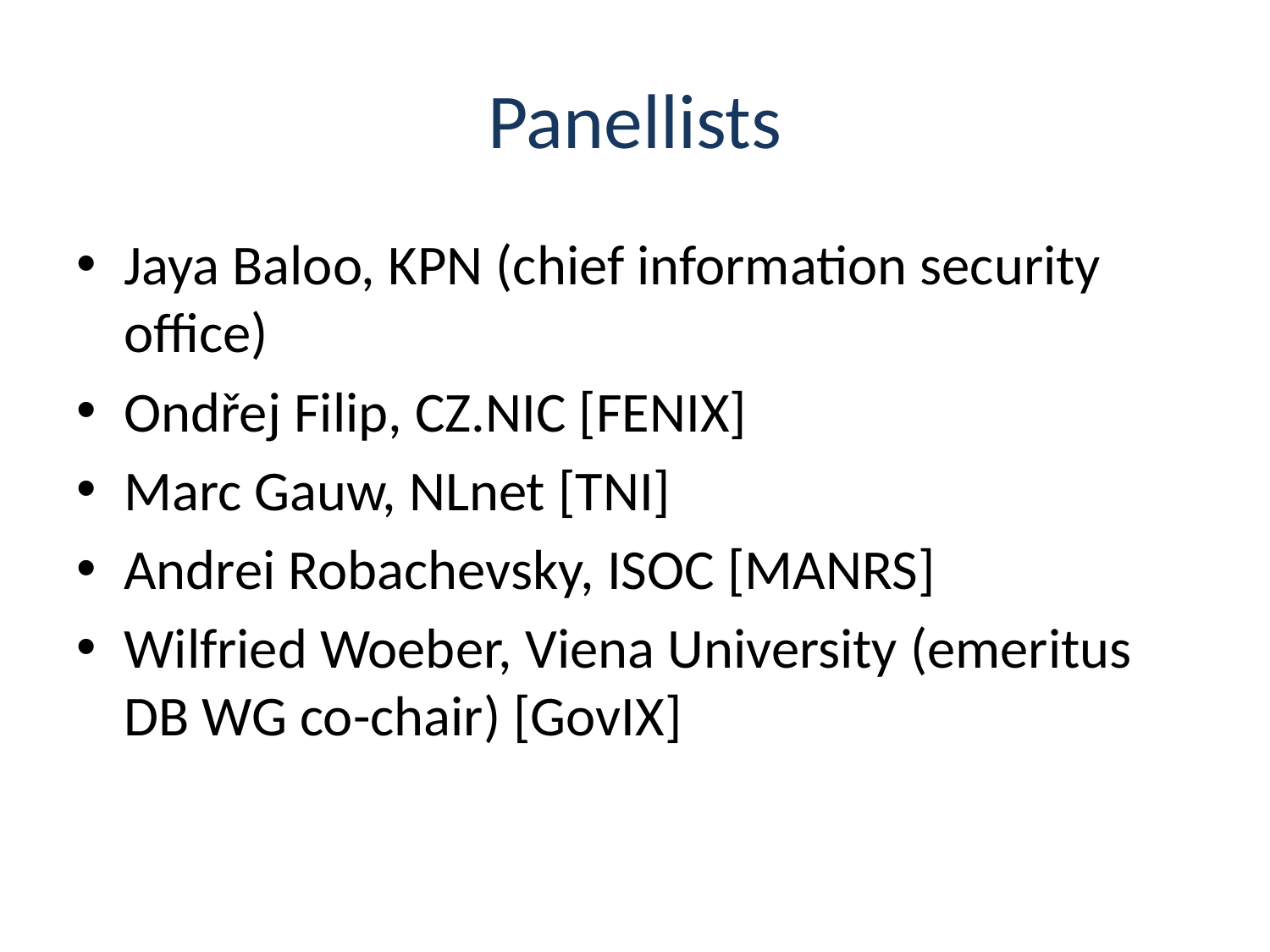

# Panellists
Jaya Baloo, KPN (chief information security office)
Ondřej Filip, CZ.NIC [FENIX]
Marc Gauw, NLnet [TNI]
Andrei Robachevsky, ISOC [MANRS]
Wilfried Woeber, Viena University (emeritus DB WG co-chair) [GovIX]